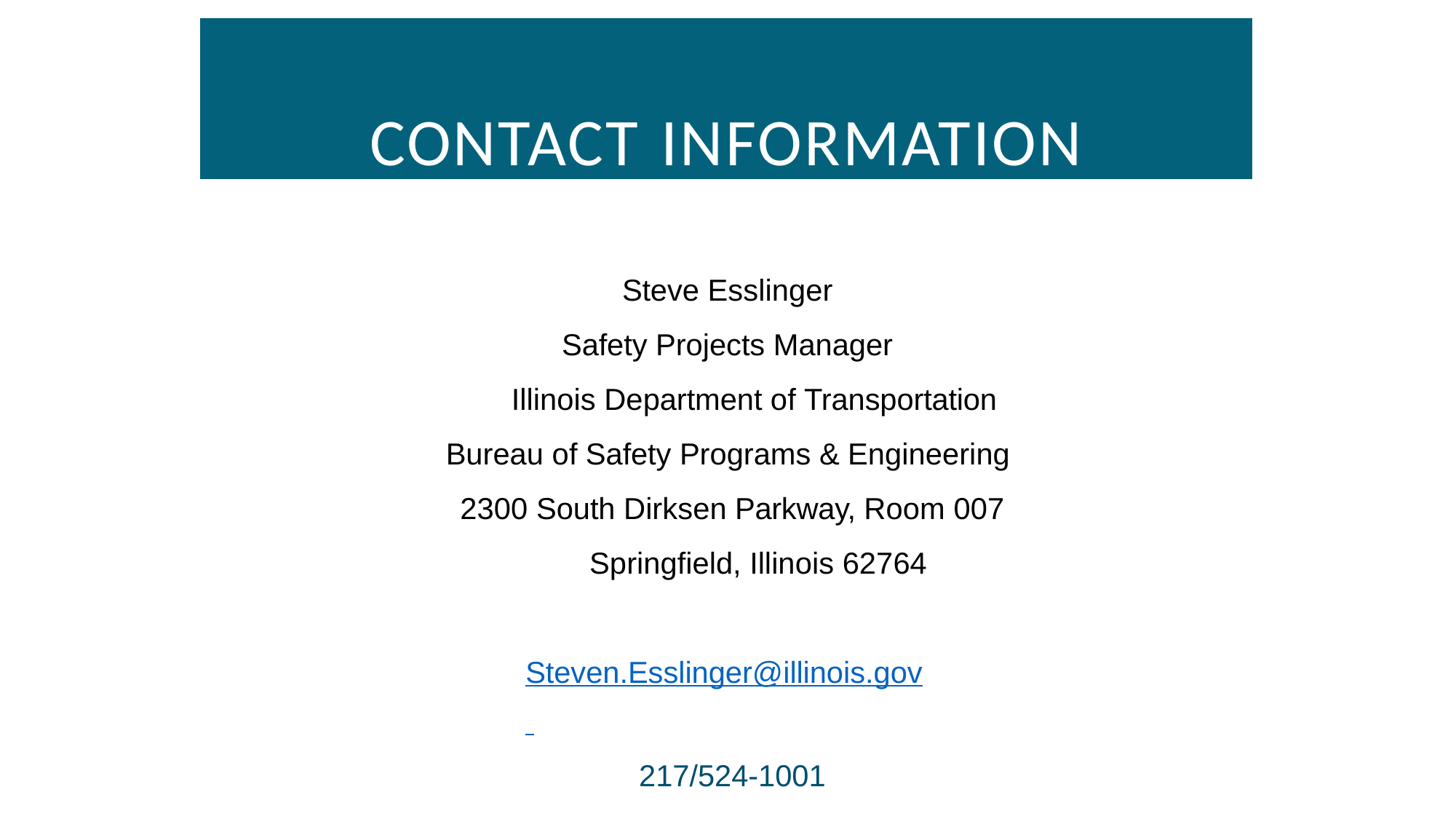

# CONTACT INFORMATION
Steve Esslinger  Safety Projects Manager
Illinois Department of Transportation  Bureau of Safety Programs & Engineering  2300 South Dirksen Parkway, Room 007
Springfield, Illinois 62764  Steven.Esslinger@illinois.gov  217/524-1001